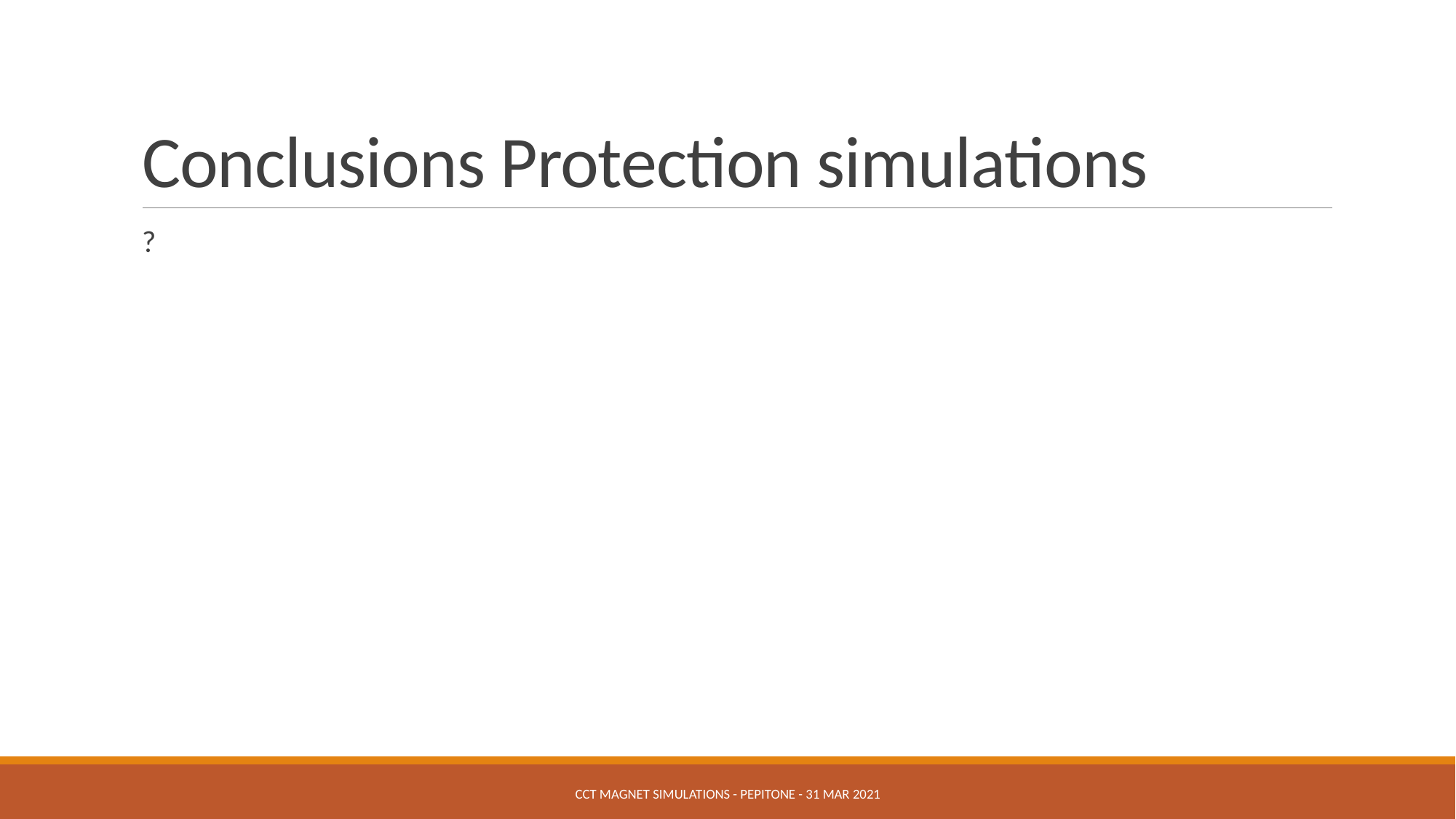

# Conclusions Protection simulations
?
CCT magnet simulations - Pepitone - 31 MAR 2021